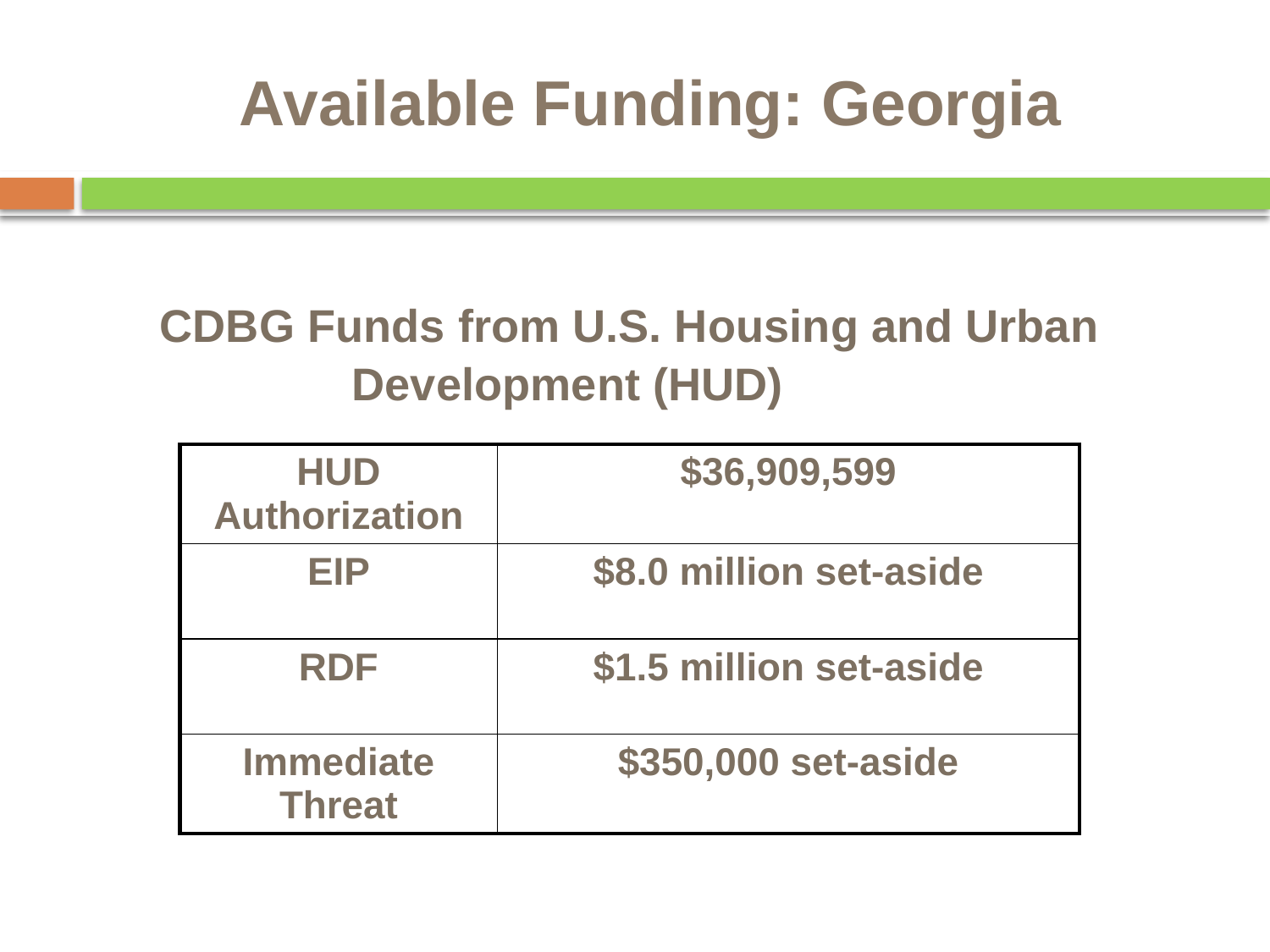

# Available Funding: Georgia
CDBG Funds from U.S. Housing and Urban
Development (HUD)
| HUD Authorization | $36,909,599 |
| --- | --- |
| EIP | $8.0 million set-aside |
| RDF | $1.5 million set-aside |
| Immediate Threat | $350,000 set-aside |